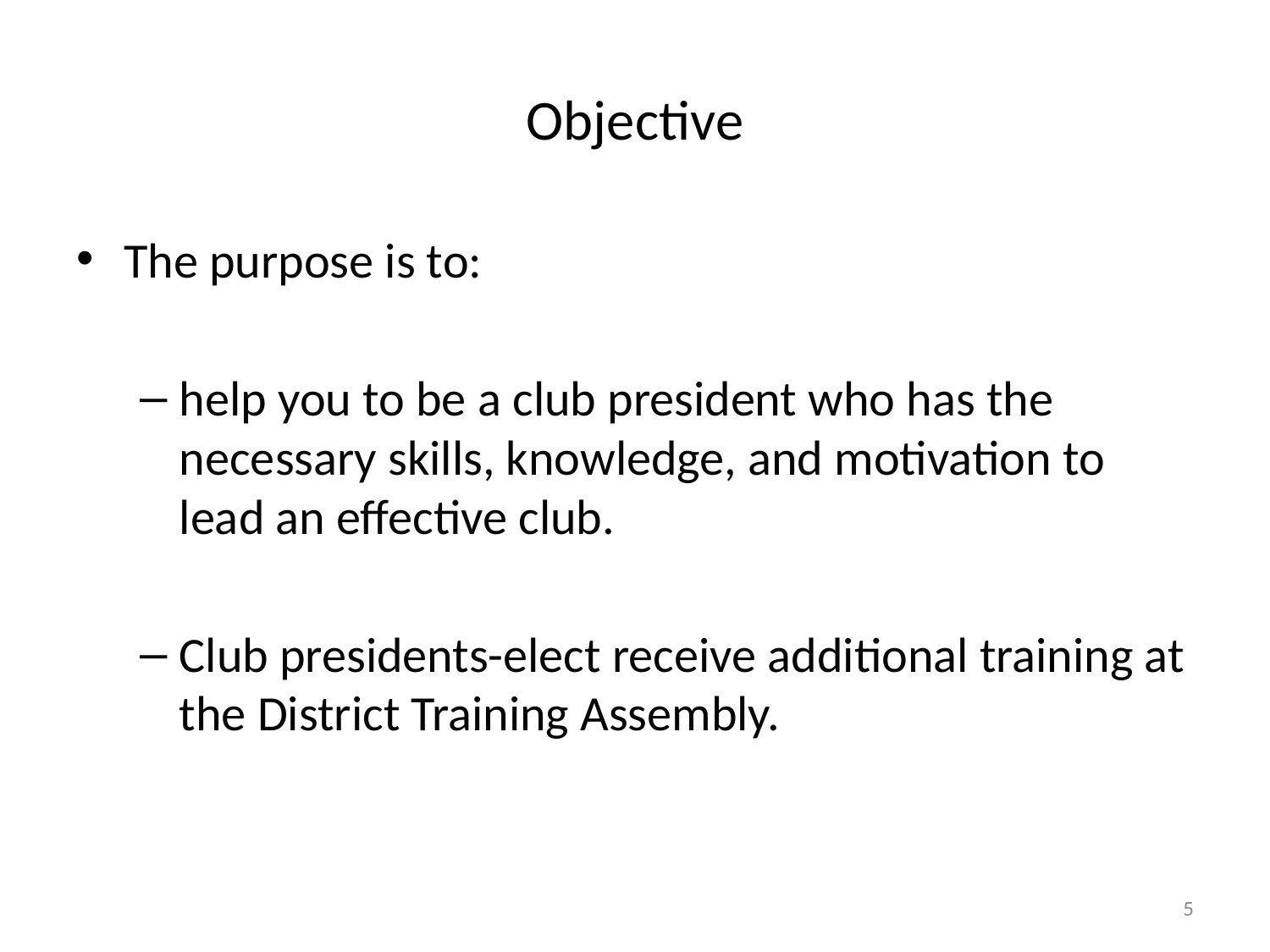

# Objective
The purpose is to:

help you to be a club president who has the necessary skills, knowledge, and motivation to lead an effective club.

Club presidents-elect receive additional training at the District Training Assembly.
5